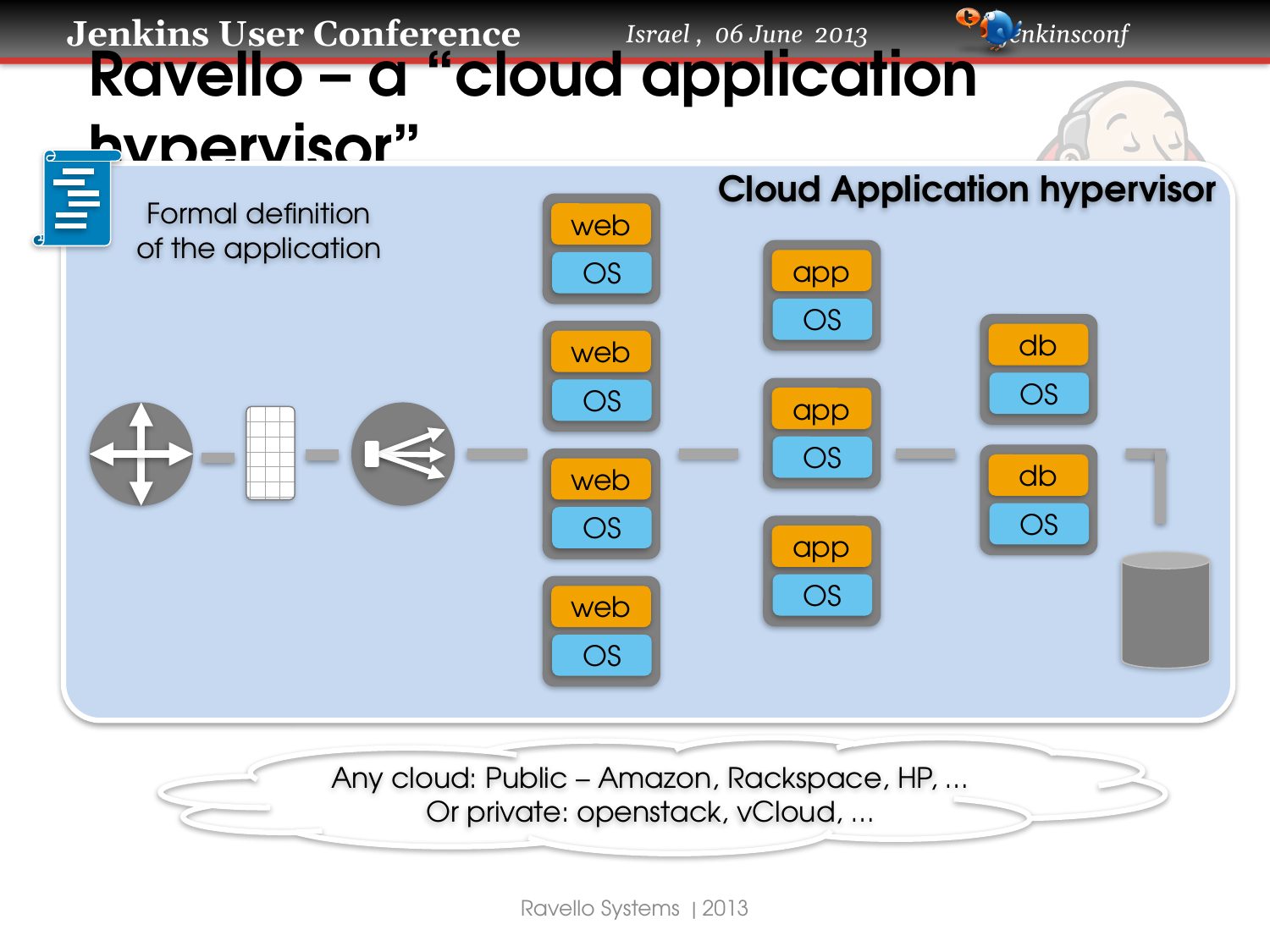

Ravello – a “cloud application hypervisor”

Formal definition of the application
Cloud Application hypervisor

web

app
OS
OS

db
web
OS

OS
app

OS

db
web
OS
OS

app

OS

web
OS

Any cloud: Public – Amazon, Rackspace, HP, …
Or private: openstack, vCloud, …
Ravello Systems  | 2013